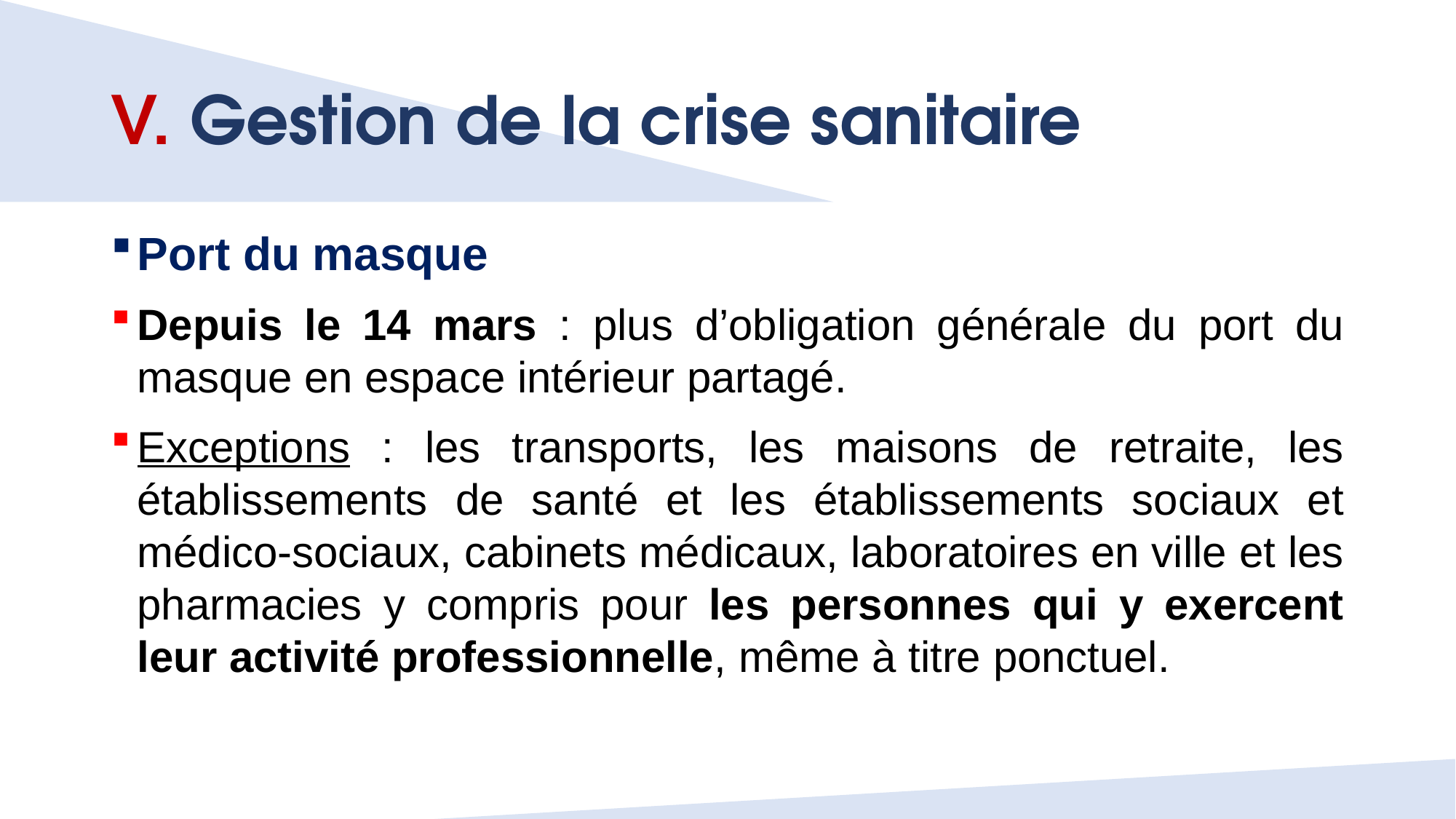

# V. Gestion de la crise sanitaire
Port du masque
Depuis le 14 mars : plus d’obligation générale du port du masque en espace intérieur partagé.
Exceptions : les transports, les maisons de retraite, les établissements de santé et les établissements sociaux et médico-sociaux, cabinets médicaux, laboratoires en ville et les pharmacies y compris pour les personnes qui y exercent leur activité professionnelle, même à titre ponctuel.

37